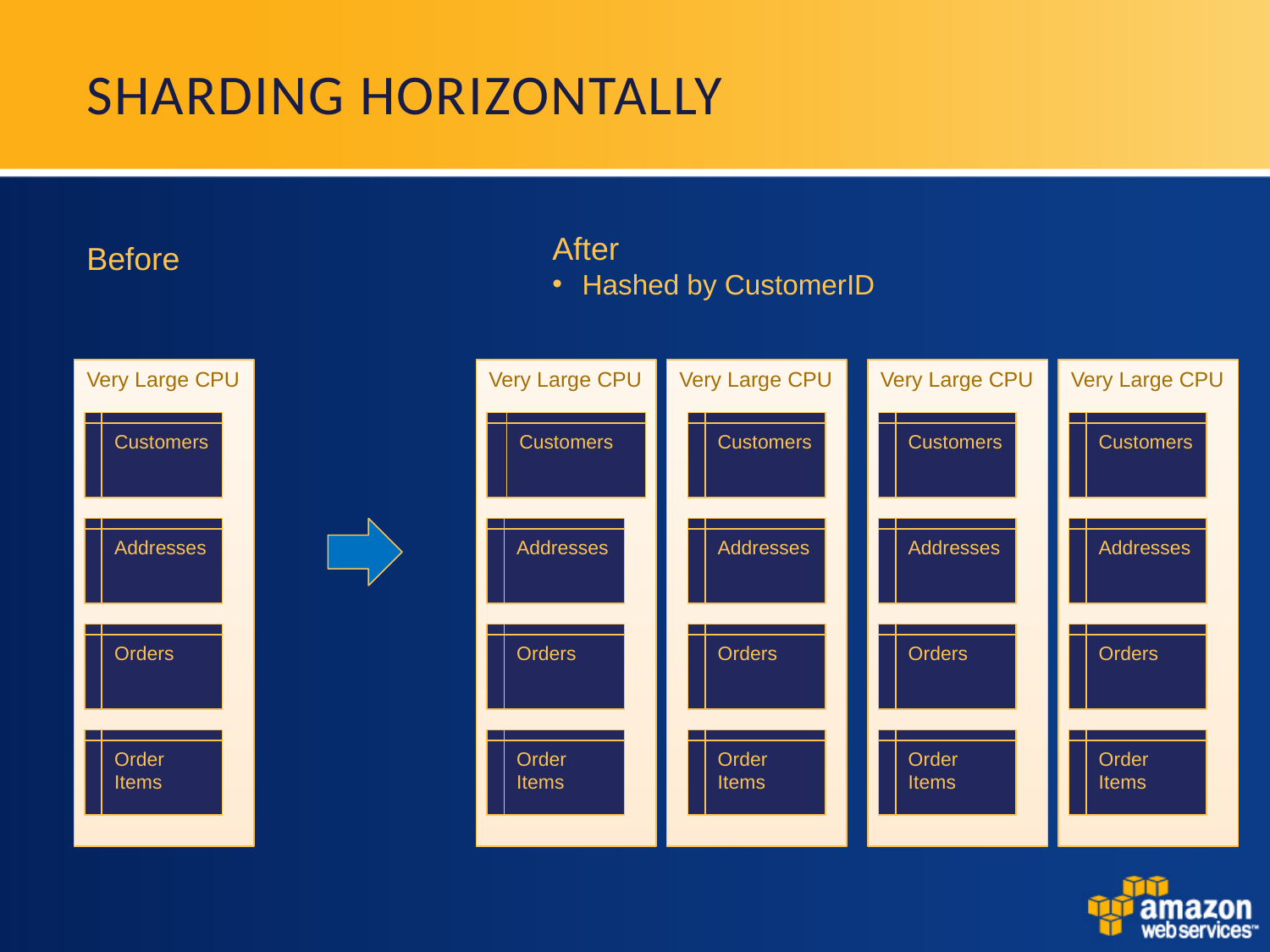

# Sharding Horizontally
After
Hashed by CustomerID
Before
Very Large CPU
Very Large CPU
Very Large CPU
Very Large CPU
Very Large CPU
Customers
Customers
Customers
Customers
Customers
Addresses

Addresses
Addresses
Addresses
Addresses
Orders
Orders
Orders
Orders
Orders
Order Items
Order Items
Order Items
Order Items
Order Items